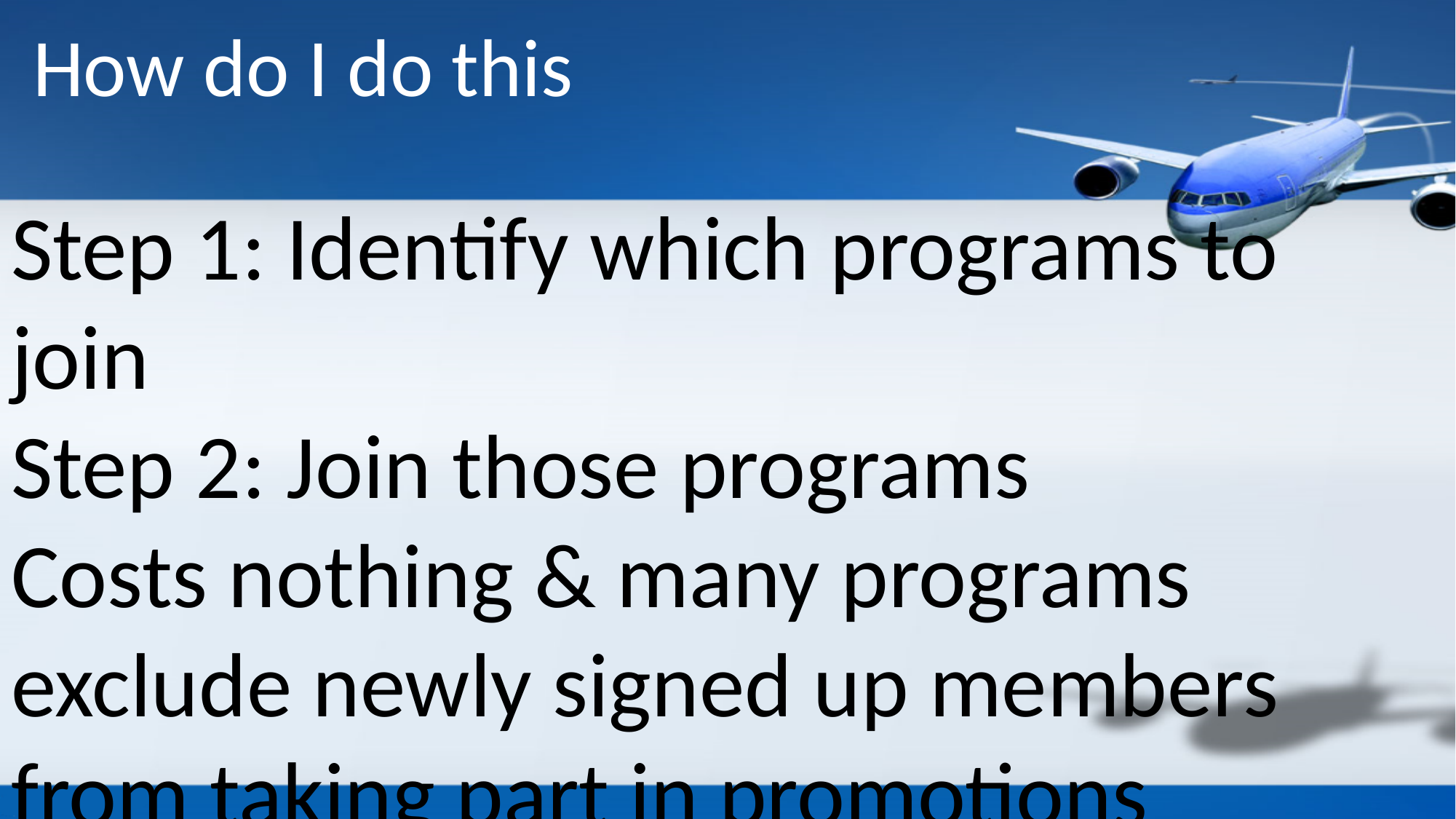

How do I do this
# Step 1: Identify which programs to join Step 2: Join those programs Costs nothing & many programs exclude newly signed up members from taking part in promotions